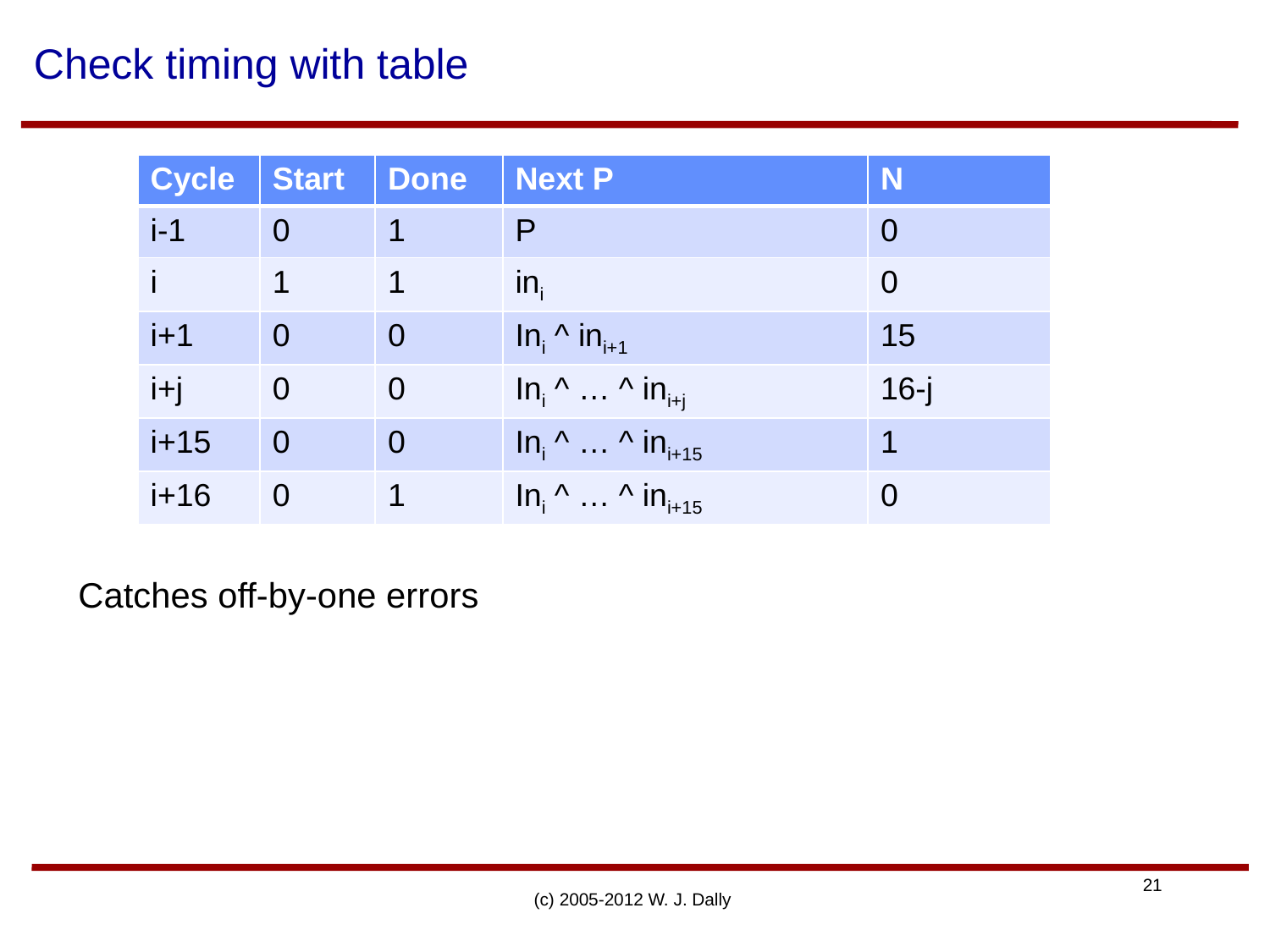

# Check timing with table
| Cycle | Start | Done | Next P | N |
| --- | --- | --- | --- | --- |
| i-1 | 0 | 1 | P | 0 |
| i | 1 | 1 | ini | 0 |
| i+1 | 0 | 0 | Ini ^ ini+1 | 15 |
| i+j | 0 | 0 | Ini ^ … ^ ini+j | 16-j |
| i+15 | 0 | 0 | Ini ^ … ^ ini+15 | 1 |
| i+16 | 0 | 1 | Ini ^ … ^ ini+15 | 0 |
Catches off-by-one errors
(c) 2005-2012 W. J. Dally